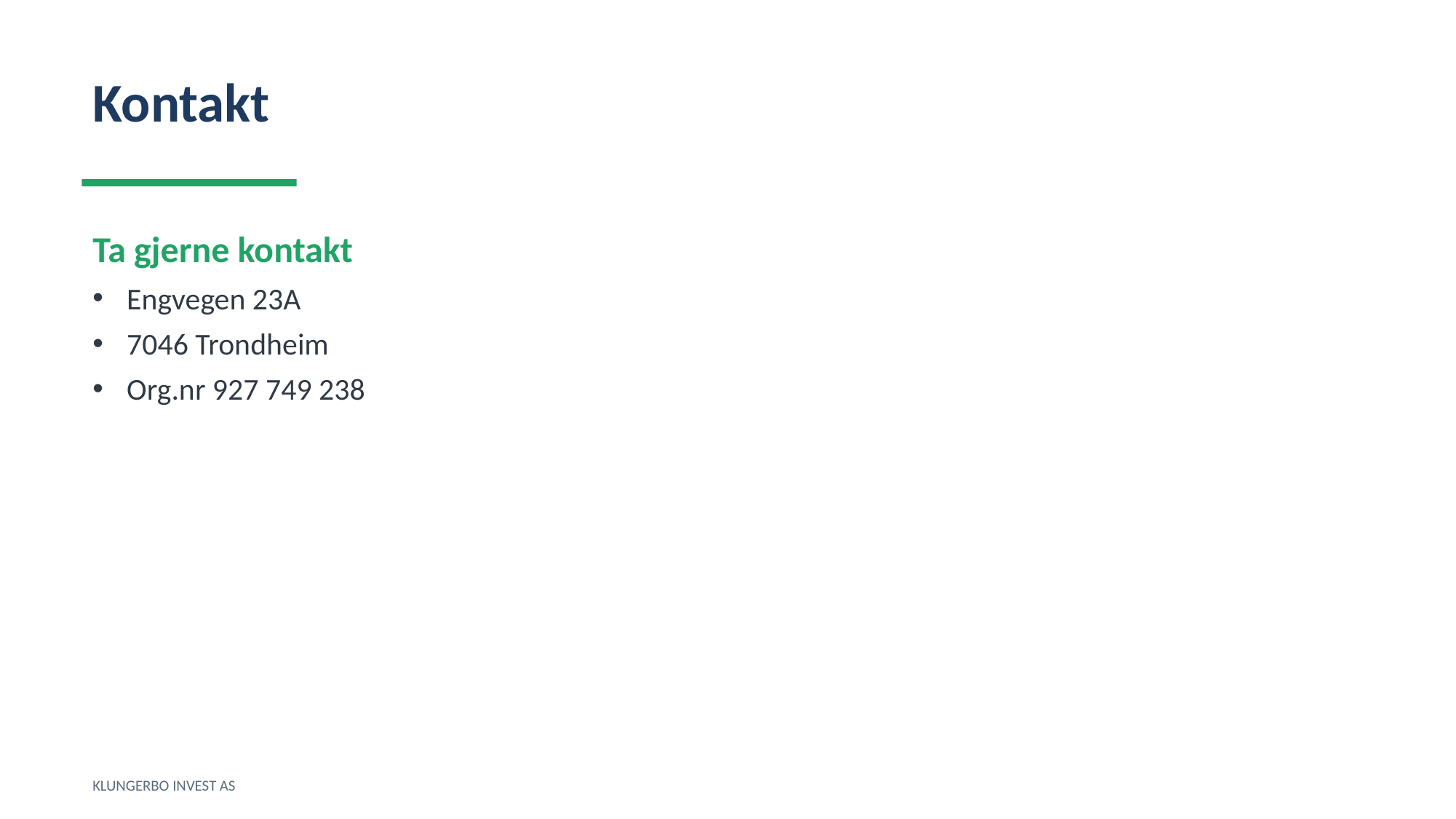

Kontakt

Ta gjerne kontakt
Engvegen 23A
7046 Trondheim
Org.nr 927 749 238
KLUNGERBO INVEST AS